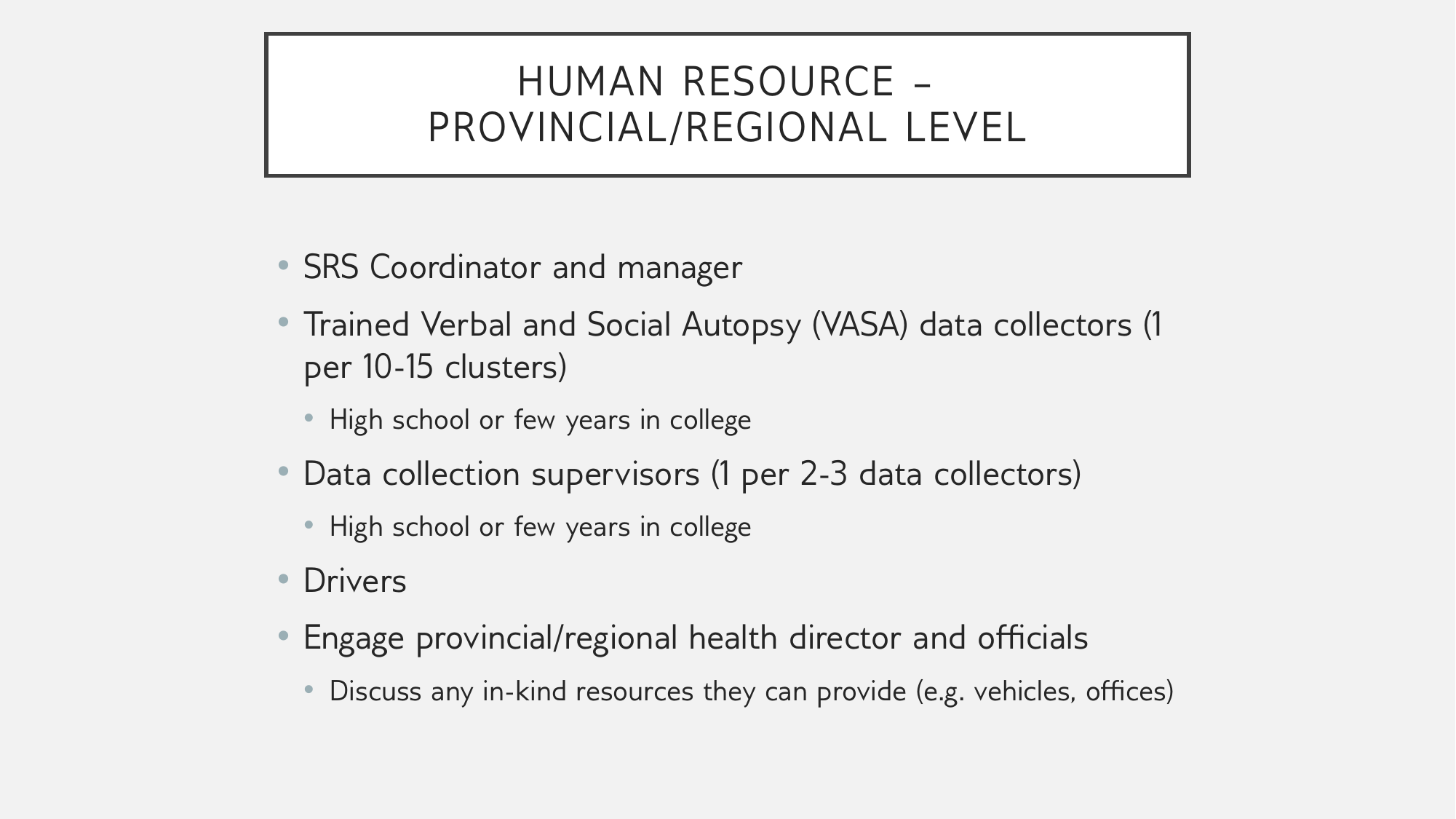

# Human Resource – Provincial/Regional level
SRS Coordinator and manager
Trained Verbal and Social Autopsy (VASA) data collectors (1 per 10-15 clusters)
High school or few years in college
Data collection supervisors (1 per 2-3 data collectors)
High school or few years in college
Drivers
Engage provincial/regional health director and officials
Discuss any in-kind resources they can provide (e.g. vehicles, offices)